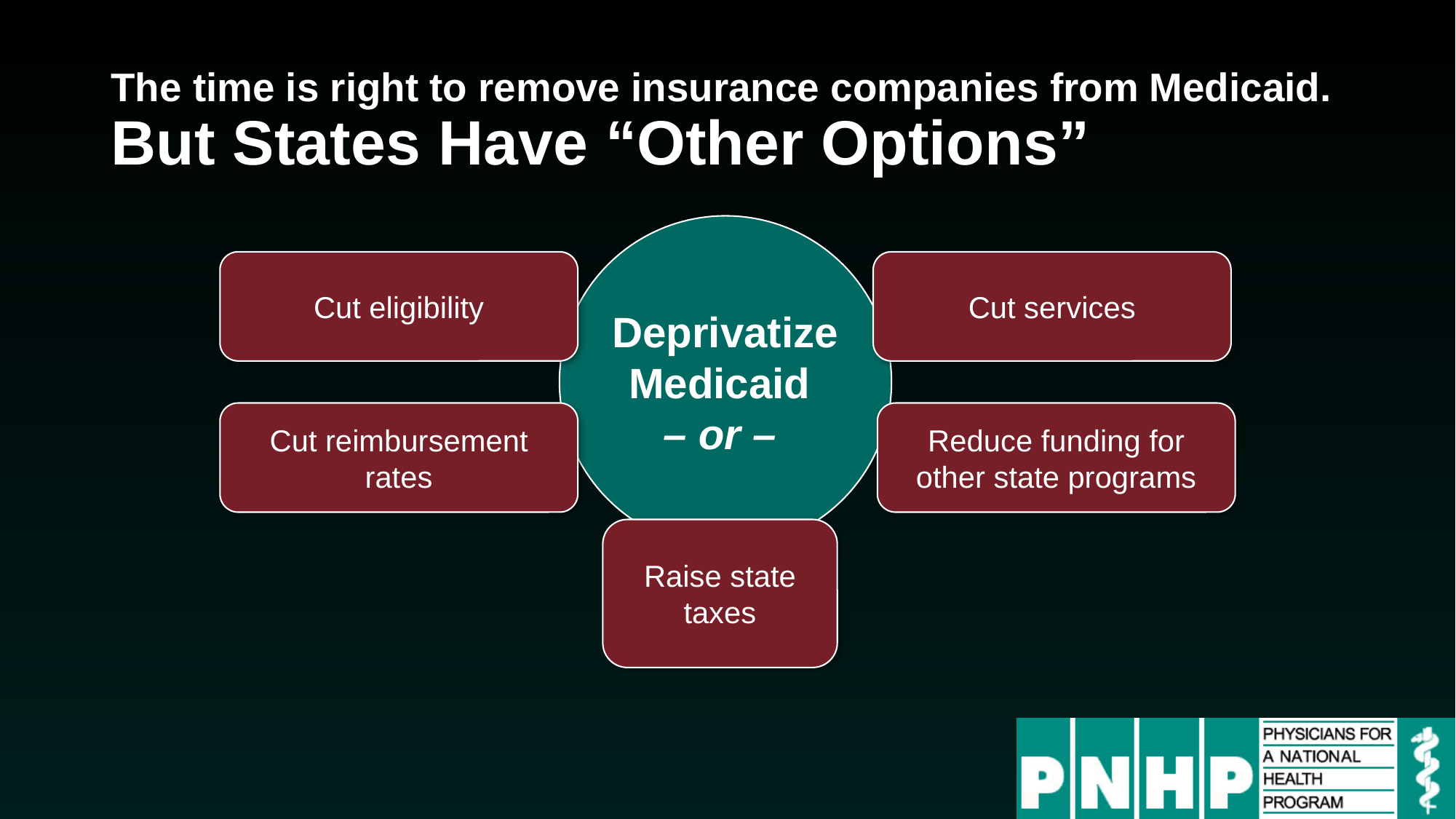

# The time is right to remove insurance companies from Medicaid. But States Have “Other Options”
Deprivatize Medicaid
– or –
Cut eligibility
Cut services
Cut reimbursement rates
Reduce funding for other state programs
Raise state taxes